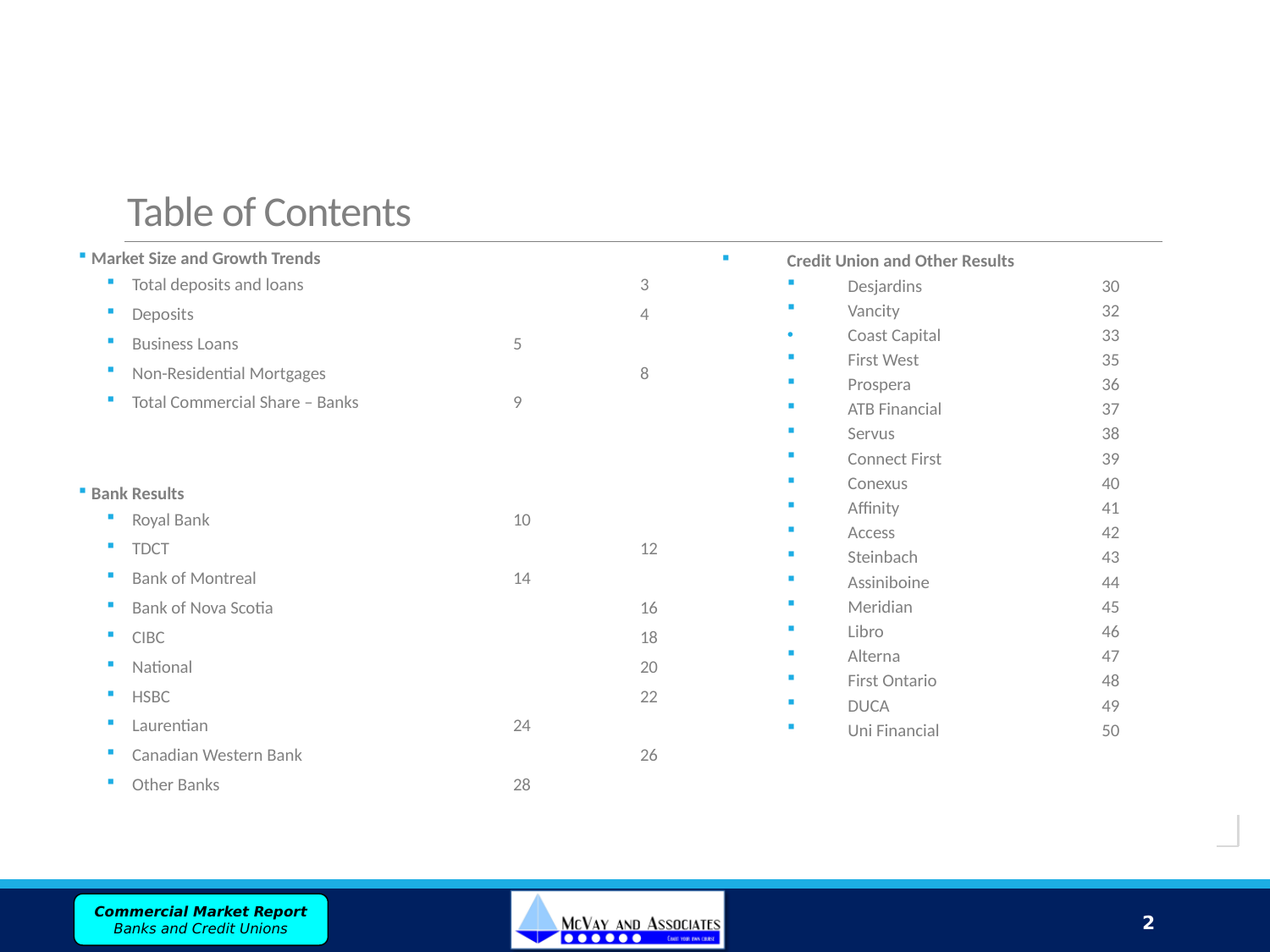

# Table of Contents
Market Size and Growth Trends
Total deposits and loans			3
Deposits				4
Business Loans			5
Non-Residential Mortgages			8
Total Commercial Share – Banks		9

Bank Results
Royal Bank      			10
TDCT				12
Bank of Montreal			14
Bank of Nova Scotia			16
CIBC				18
National				20
HSBC				22
Laurentian			24
Canadian Western Bank			26
Other Banks			28

Credit Union and Other Results
Desjardins		30
Vancity		32
Coast Capital		33
First West		35
Prospera		36
ATB Financial		37
Servus		38
Connect First		39
Conexus		40
Affinity		41
Access		42
Steinbach		43
Assiniboine		44
Meridian		45
Libro		46
Alterna		47
First Ontario		48
DUCA		49
Uni Financial		50

2